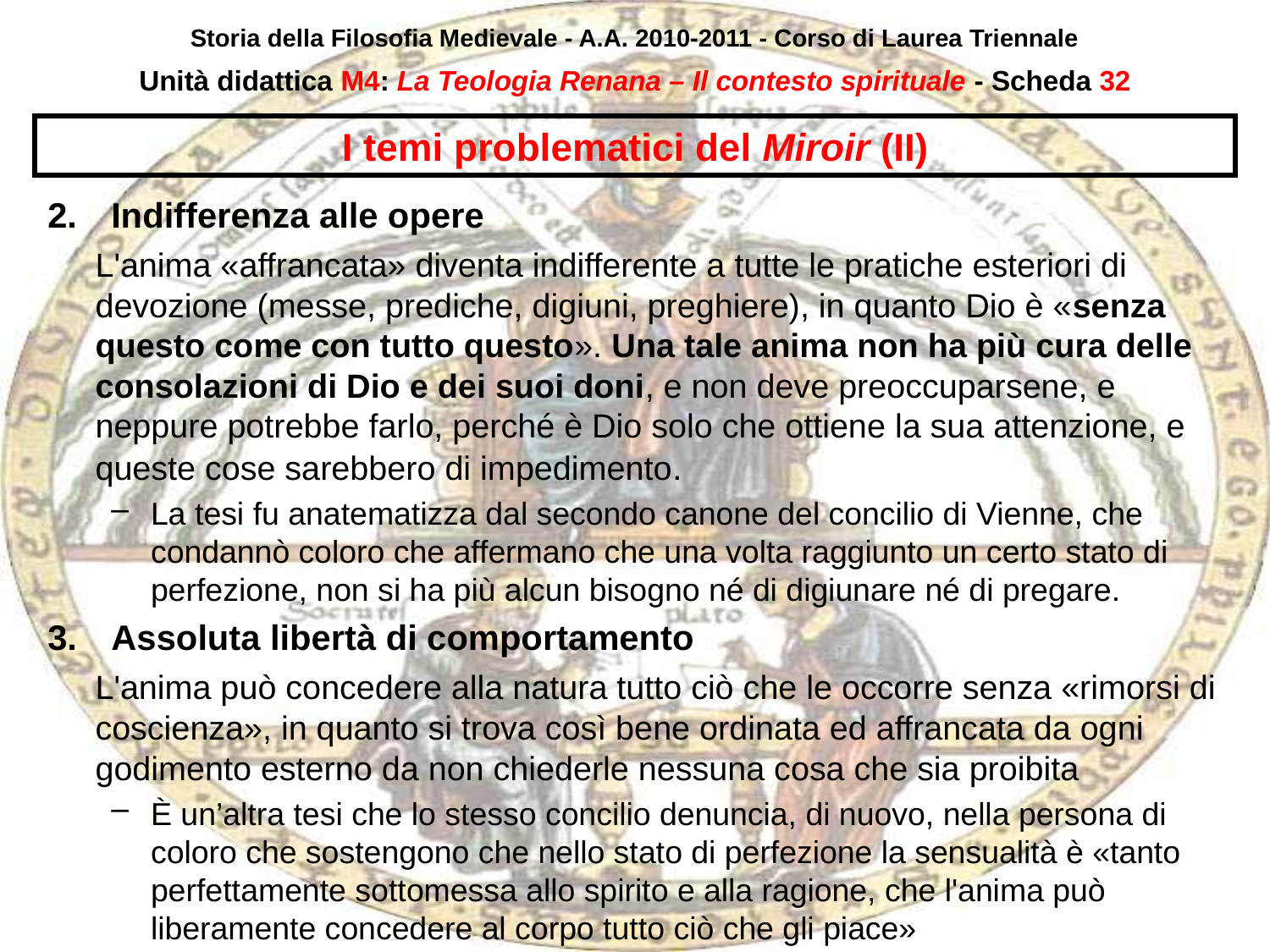

Storia della Filosofia Medievale - A.A. 2010-2011 - Corso di Laurea Triennale
Unità didattica M4: La Teologia Renana – Il contesto spirituale - Scheda 32
# I temi problematici del Miroir (II)
Indifferenza alle opere
	L'anima «affrancata» diventa indifferente a tutte le pratiche esteriori di devozione (messe, prediche, digiuni, preghiere), in quanto Dio è «senza questo come con tutto questo». Una tale anima non ha più cura delle consolazioni di Dio e dei suoi doni, e non deve preoccuparsene, e neppure potrebbe farlo, perché è Dio solo che ottiene la sua attenzione, e queste cose sarebbero di impedimento.
La tesi fu anatematizza dal secondo canone del concilio di Vienne, che condannò coloro che affermano che una volta raggiunto un certo stato di perfezione, non si ha più alcun bisogno né di digiunare né di pregare.
Assoluta libertà di comportamento
	L'anima può concedere alla natura tutto ciò che le occorre senza «rimorsi di coscienza», in quanto si trova così bene ordinata ed affrancata da ogni godimento esterno da non chiederle nessuna cosa che sia proibita
È un’altra tesi che lo stesso concilio denuncia, di nuovo, nella persona di coloro che sostengono che nello stato di perfezione la sensualità è «tanto perfettamente sottomessa allo spirito e alla ragione, che l'anima può liberamente concedere al corpo tutto ciò che gli piace»